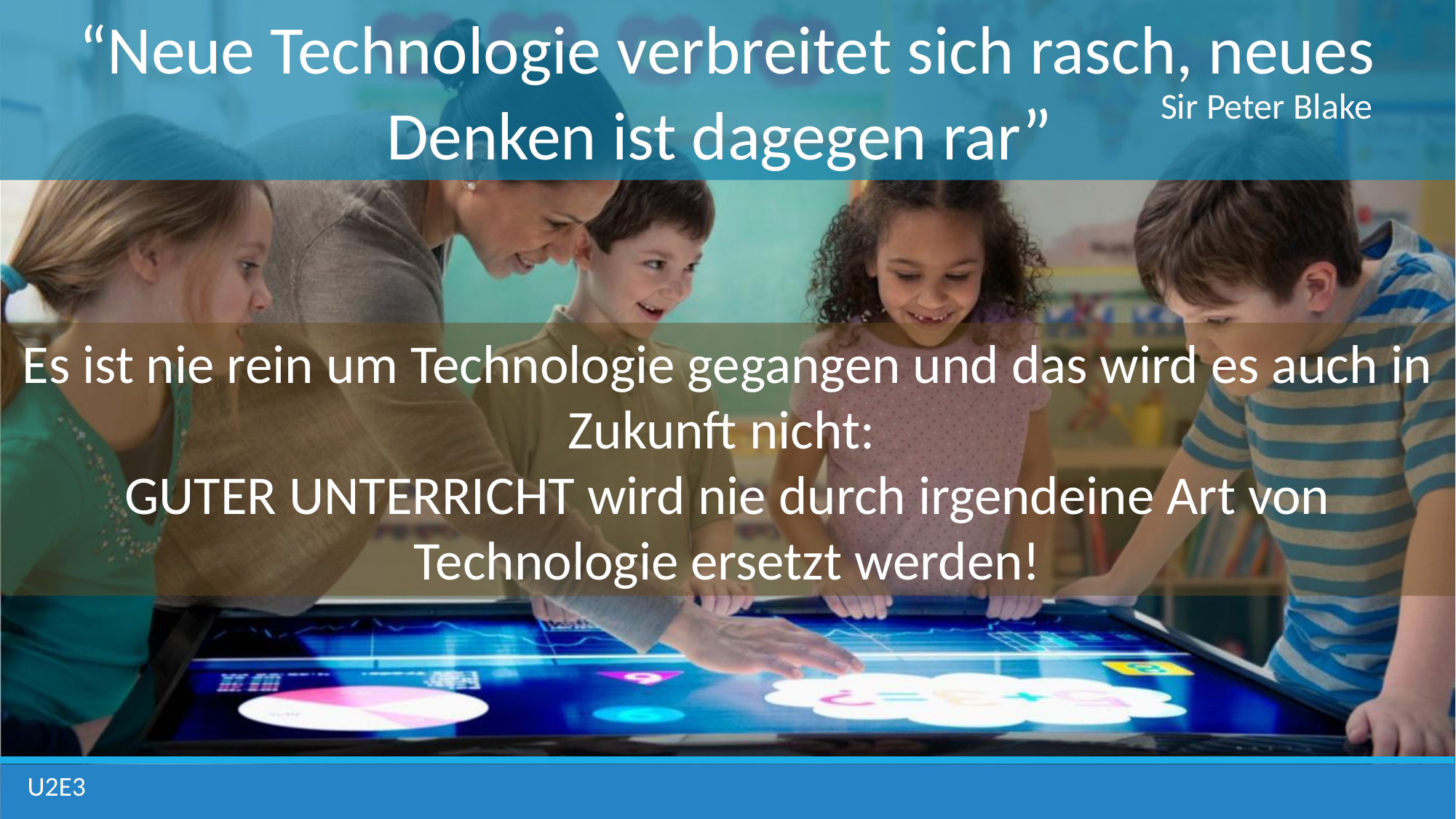

“Neue Technologie verbreitet sich rasch, neues Denken ist dagegen rar”
Sir Peter Blake
Es ist nie rein um Technologie gegangen und das wird es auch in Zukunft nicht:
GUTER UNTERRICHT wird nie durch irgendeine Art von Technologie ersetzt werden!
U2E3